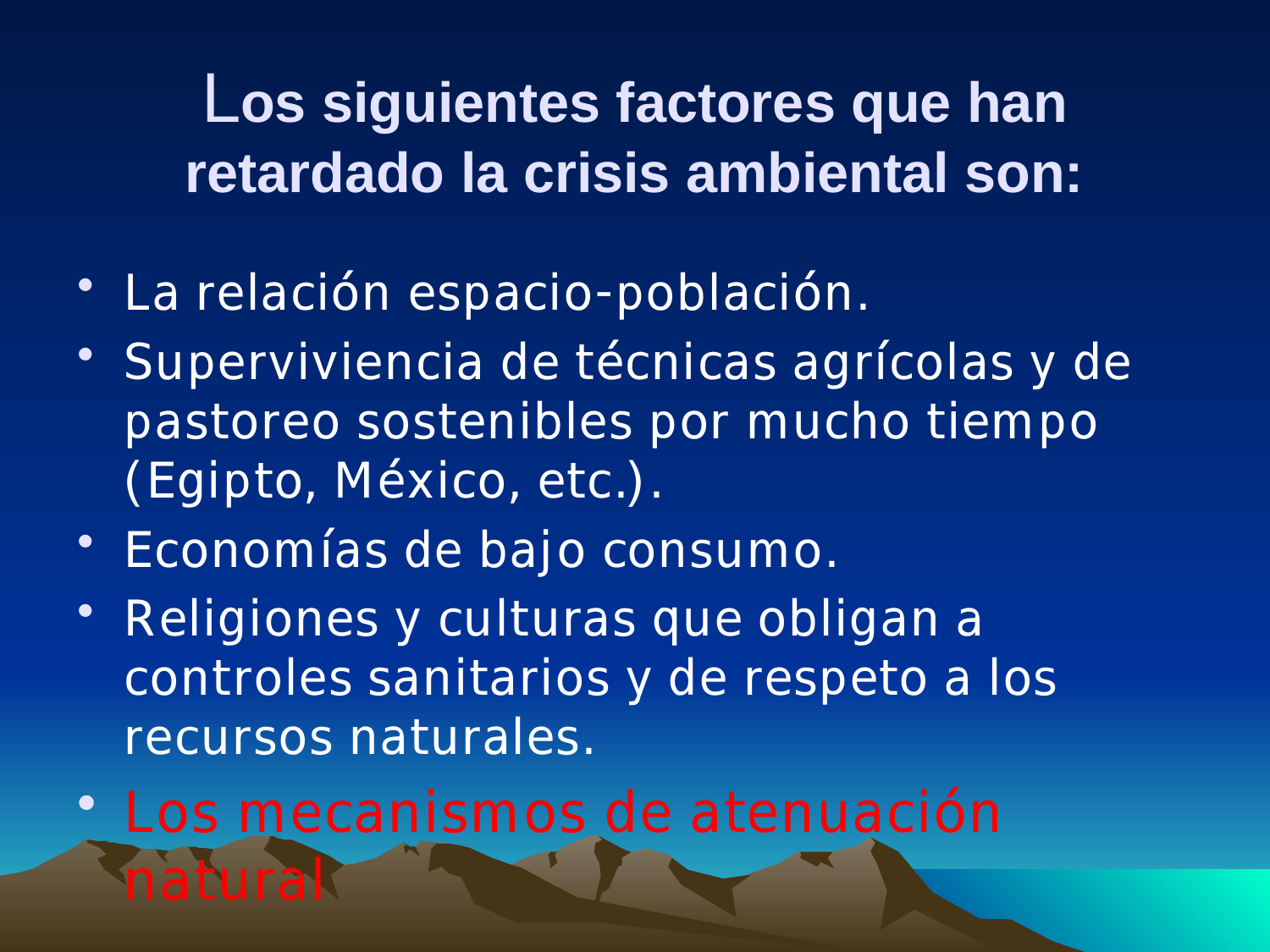

# Los siguientes factores que han retardado la crisis ambiental son:
La relación espacio-población.
Superviviencia de técnicas agrícolas y de pastoreo sostenibles por mucho tiempo (Egipto, México, etc.).
Economías de bajo consumo.
Religiones y culturas que obligan a controles sanitarios y de respeto a los recursos naturales.
Los mecanismos de atenuación natural